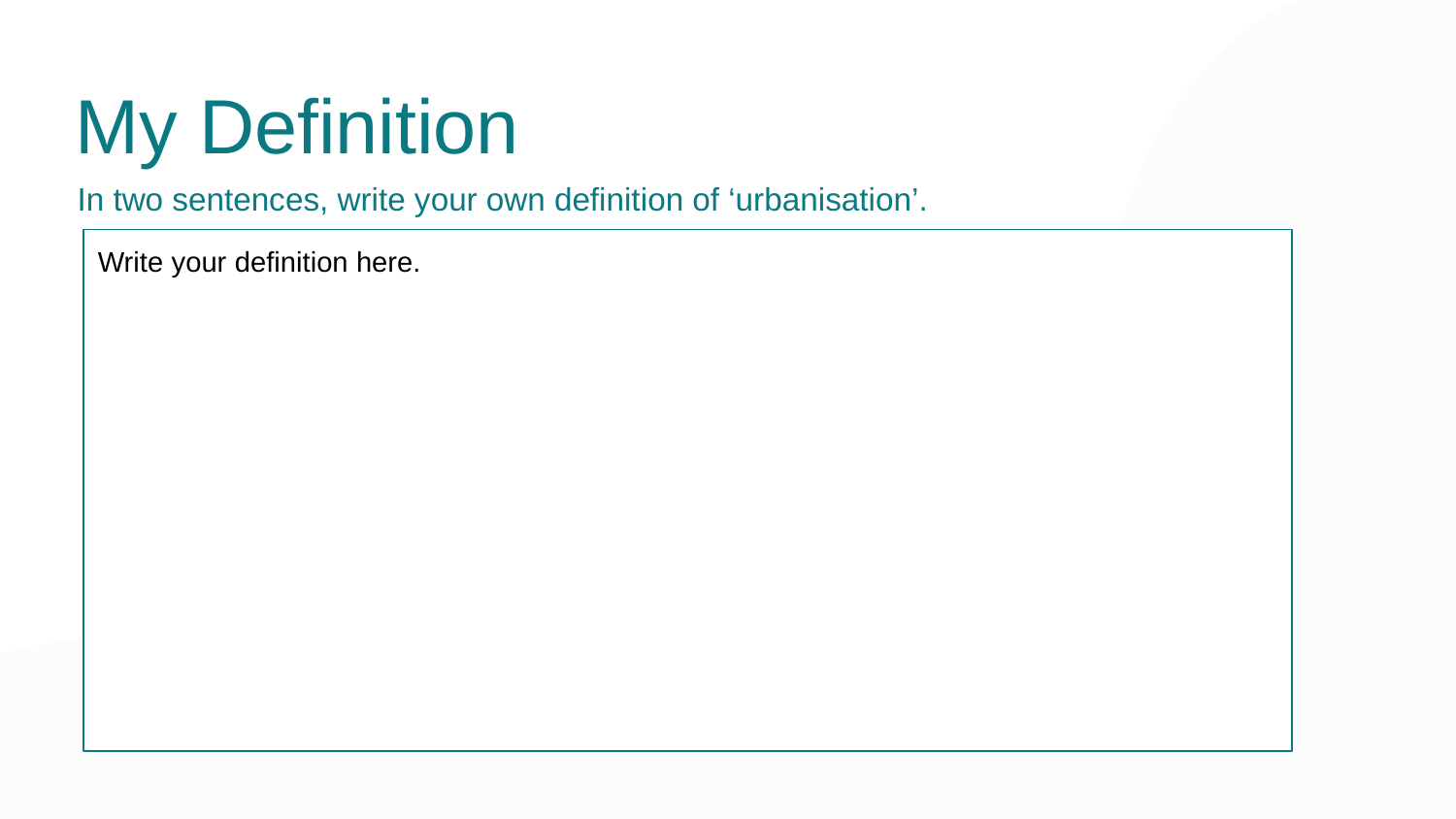

My Definition

In two sentences, write your own definition of ‘urbanisation’.
Write your definition here.